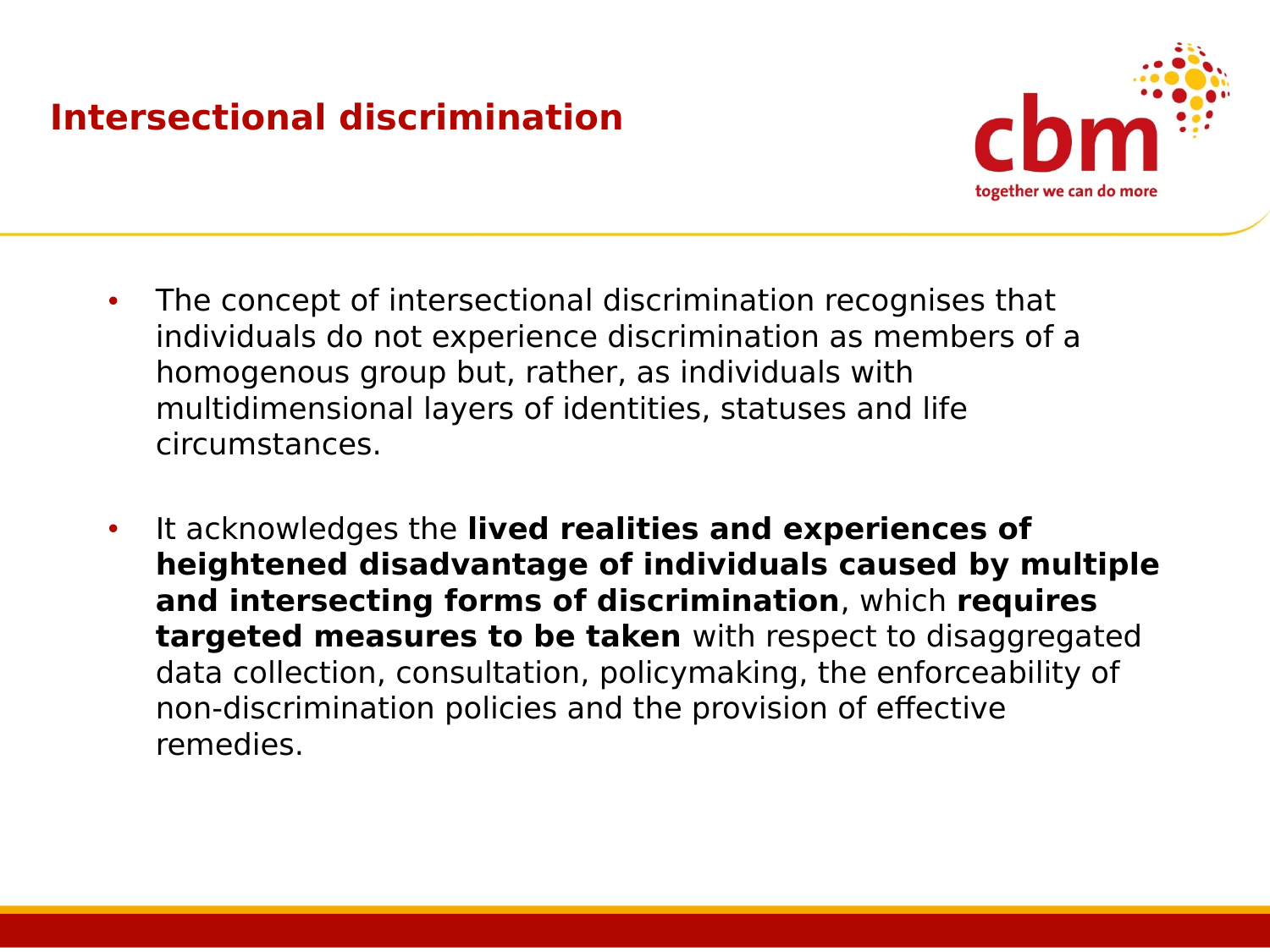

# Intersectional discrimination
The concept of intersectional discrimination recognises that individuals do not experience discrimination as members of a homogenous group but, rather, as individuals with multidimensional layers of identities, statuses and life circumstances.

It acknowledges the lived realities and experiences of heightened disadvantage of individuals caused by multiple and intersecting forms of discrimination, which requires targeted measures to be taken with respect to disaggregated data collection, consultation, policymaking, the enforceability of non-discrimination policies and the provision of effective remedies.